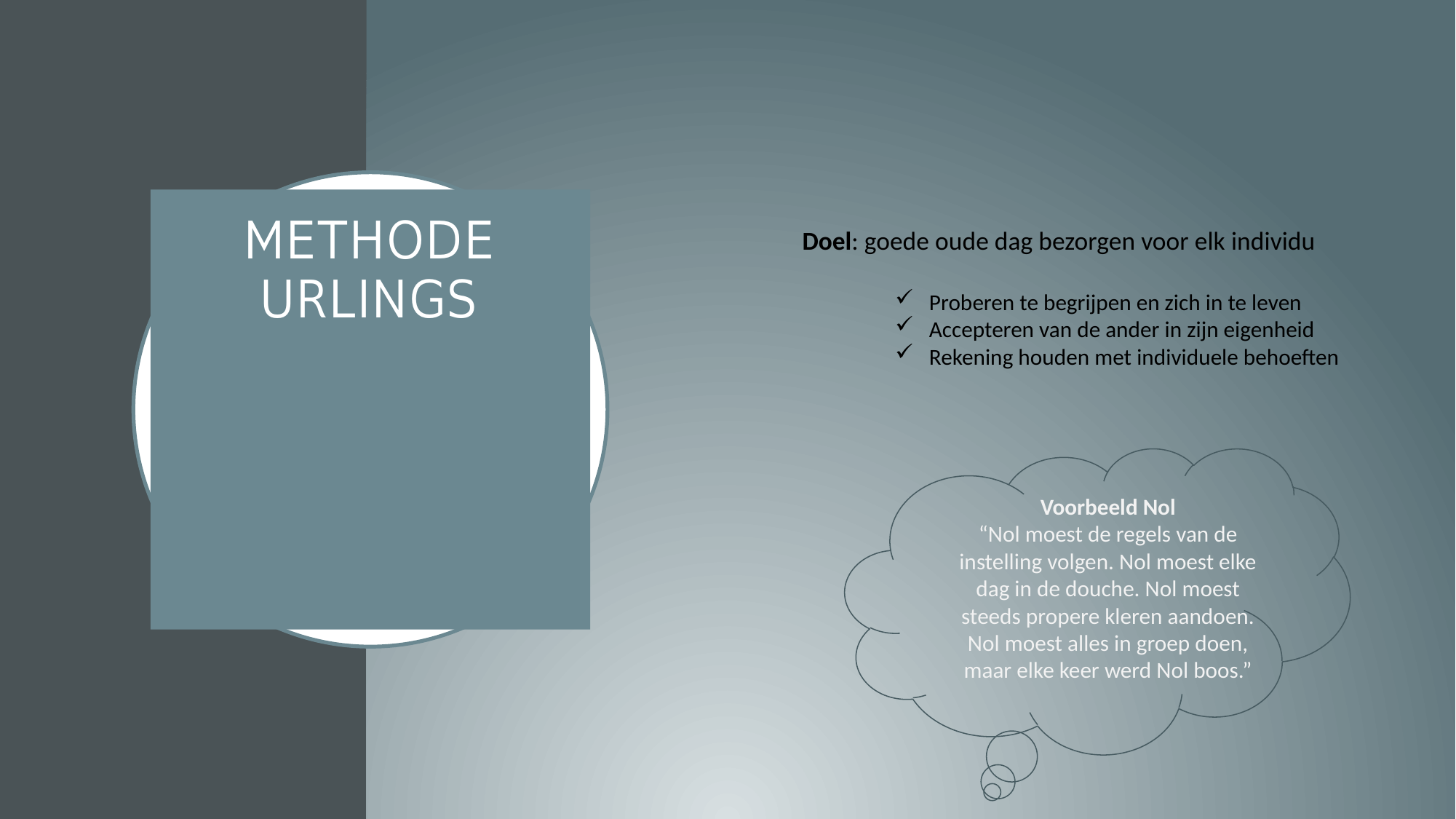

Doel: goede oude dag bezorgen voor elk individu

Proberen te begrijpen en zich in te leven
Accepteren van de ander in zijn eigenheid
Rekening houden met individuele behoeften

# METHODE URLINGS

Voorbeeld Nol
“Nol moest de regels van de instelling volgen. Nol moest elke dag in de douche. Nol moest steeds propere kleren aandoen. Nol moest alles in groep doen, maar elke keer werd Nol boos.”